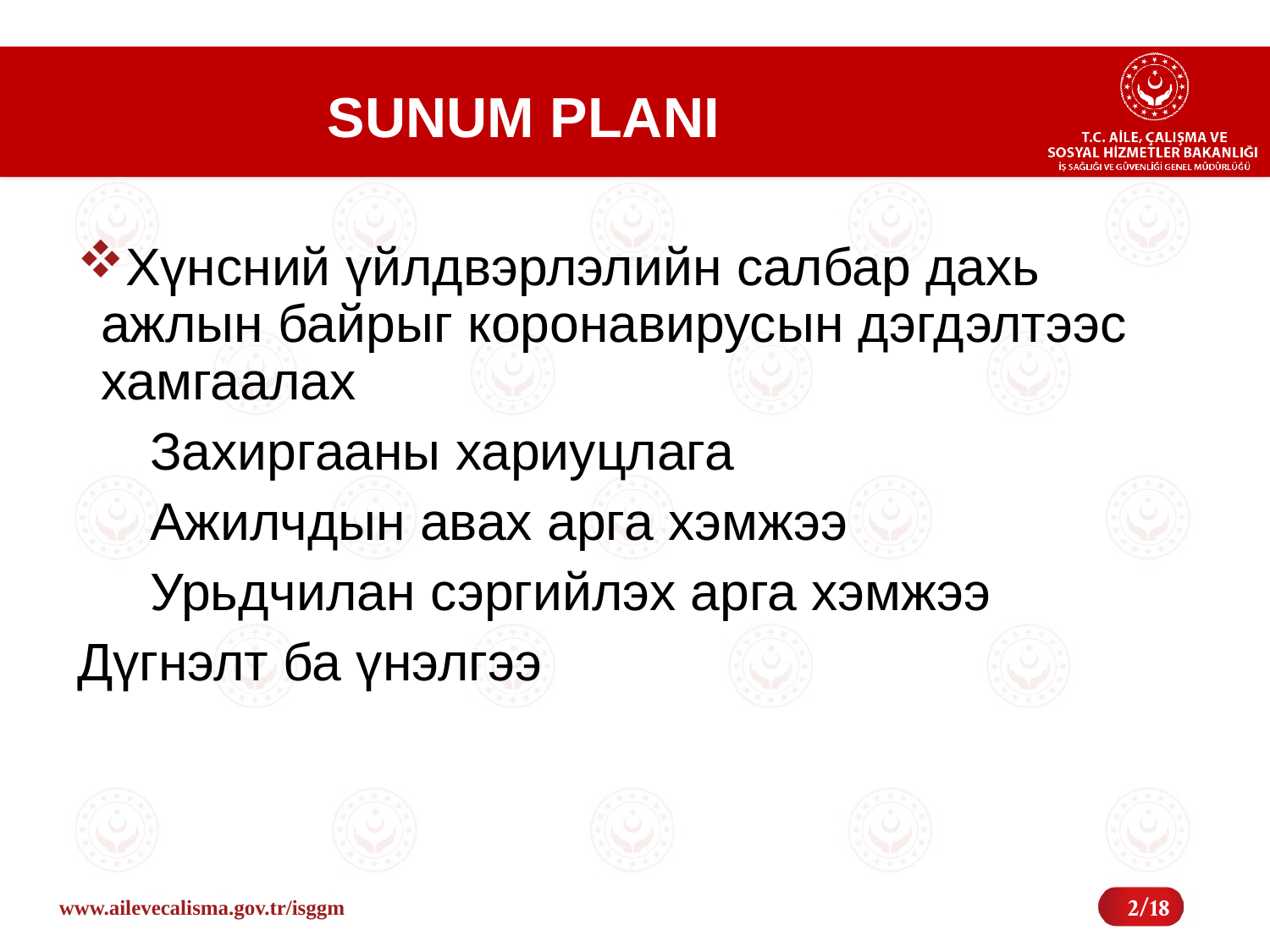

# SUNUM PLANI
Хүнсний үйлдвэрлэлийн салбар дахь  ажлын байрыг коронавирусын дэгдэлтээс  хамгаалах
     Захиргааны хариуцлага
     Ажилчдын авах арга хэмжээ
     Урьдчилан сэргийлэх арга хэмжээ
Дүгнэлт ба үнэлгээ

2/18